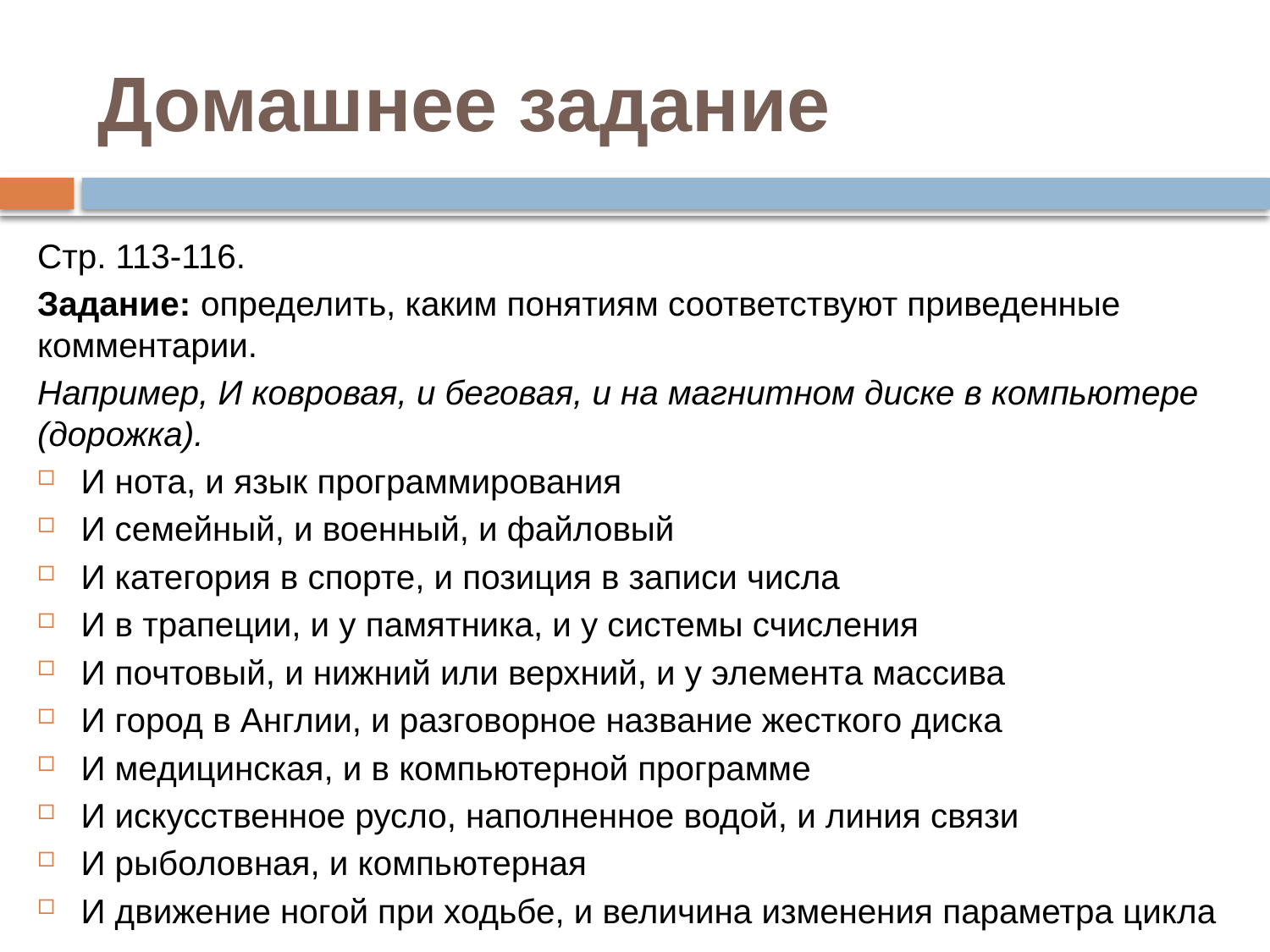

# Домашнее задание
Стр. 113-116.
Задание: определить, каким понятиям соответствуют приведенные комментарии.
Например, И ковровая, и беговая, и на магнитном диске в компьютере (дорожка).
И нота, и язык программирования
И семейный, и военный, и файловый
И категория в спорте, и позиция в записи числа
И в трапеции, и у памятника, и у системы счисления
И почтовый, и нижний или верхний, и у элемента массива
И город в Англии, и разговорное название жесткого диска
И медицинская, и в компьютерной программе
И искусственное русло, наполненное водой, и линия связи
И рыболовная, и компьютерная
И движение ногой при ходьбе, и величина изменения параметра цикла